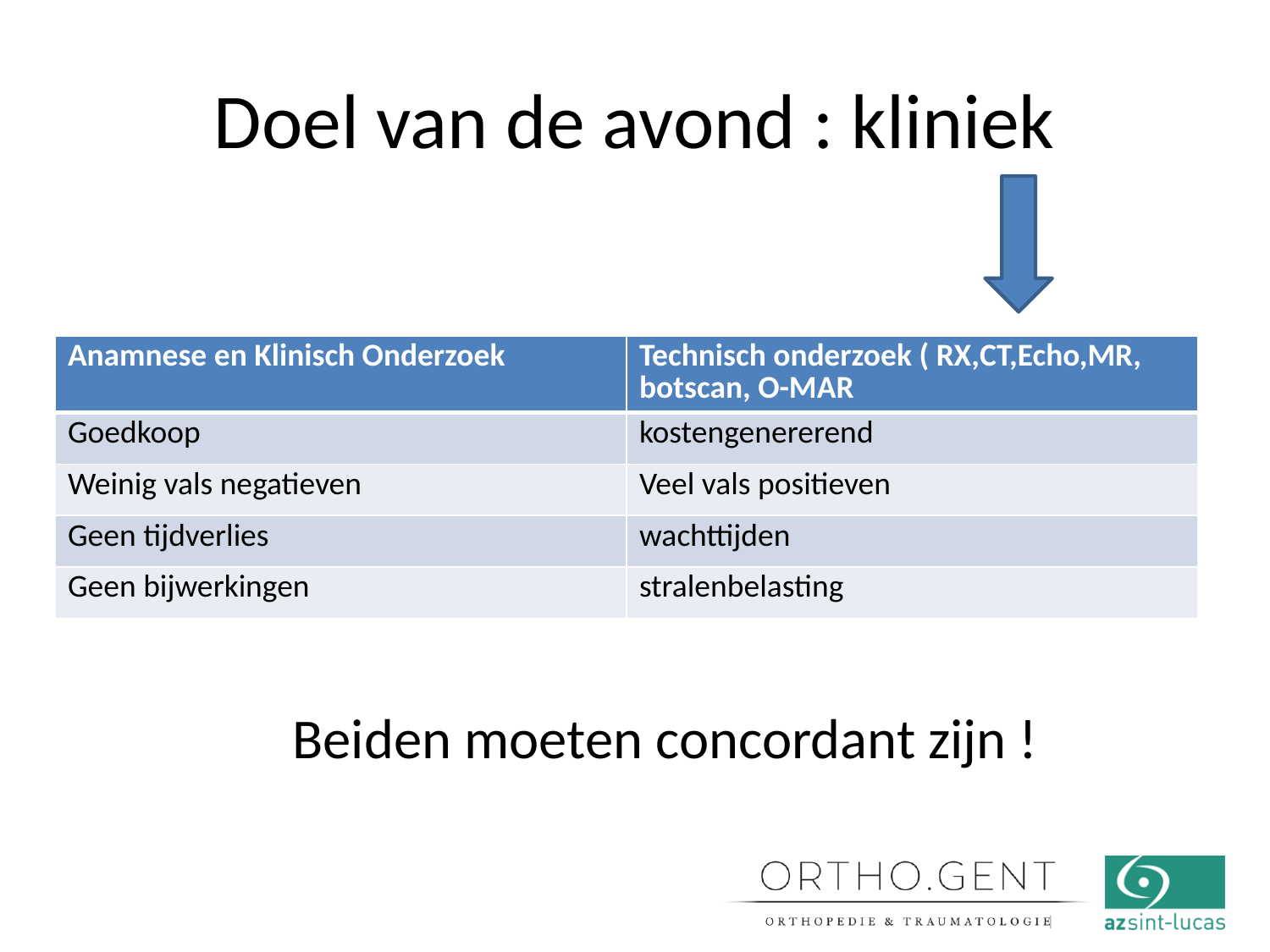

# Doel van de avond : kliniek

| Anamnese en Klinisch Onderzoek | Technisch onderzoek ( RX,CT,Echo,MR, botscan, O-MAR |
| --- | --- |
| Goedkoop | kostengenererend |
| Weinig vals negatieven | Veel vals positieven |
| Geen tijdverlies | wachttijden |
| Geen bijwerkingen | stralenbelasting |
Beiden moeten concordant zijn !